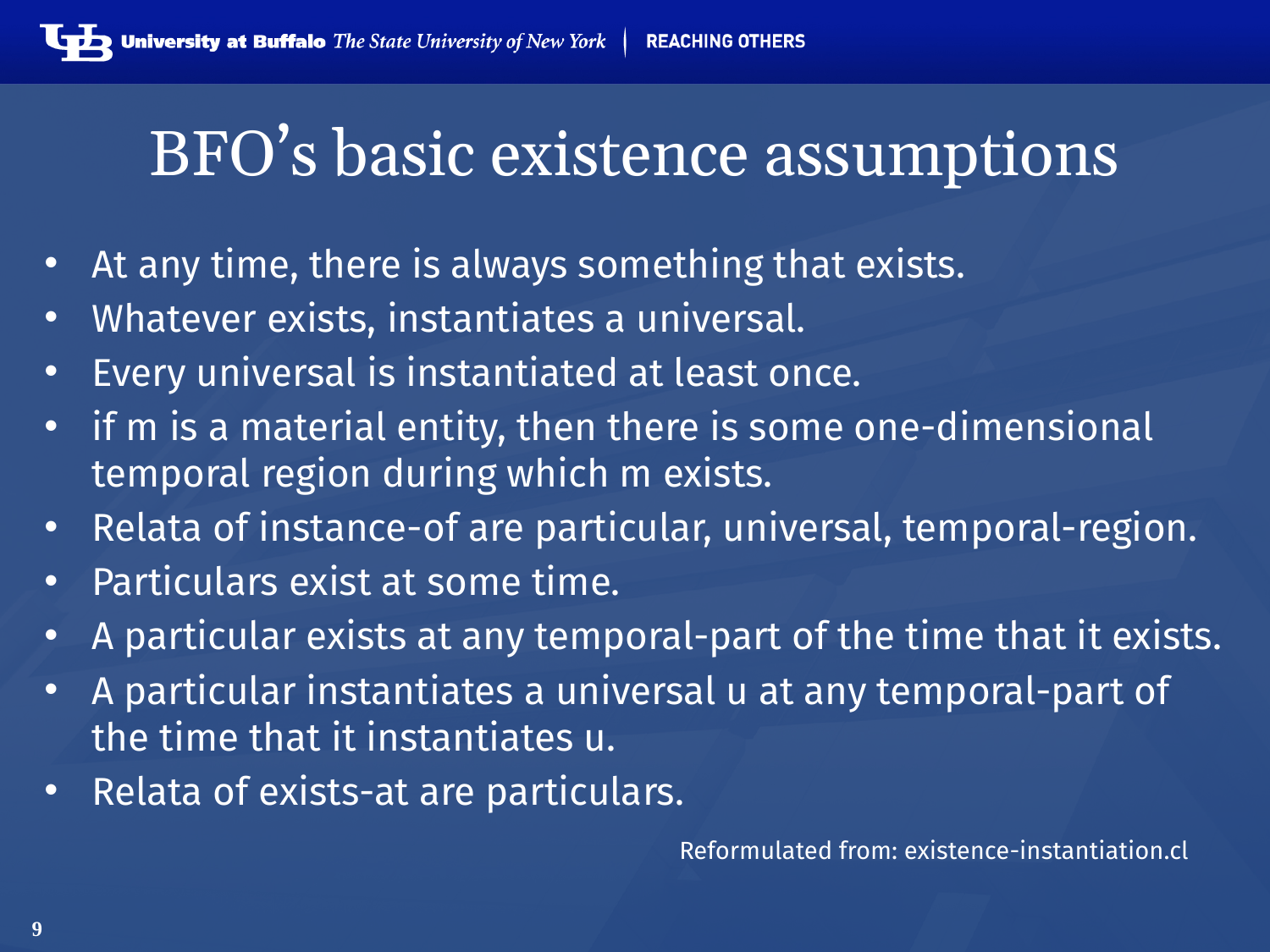

# BFO’s basic existence assumptions
At any time, there is always something that exists.
Whatever exists, instantiates a universal.
Every universal is instantiated at least once.
if m is a material entity, then there is some one-dimensional temporal region during which m exists.
Relata of instance-of are particular, universal, temporal-region.
Particulars exist at some time.
A particular exists at any temporal-part of the time that it exists.
A particular instantiates a universal u at any temporal-part of the time that it instantiates u.
Relata of exists-at are particulars.
					Reformulated from: existence-instantiation.cl

9